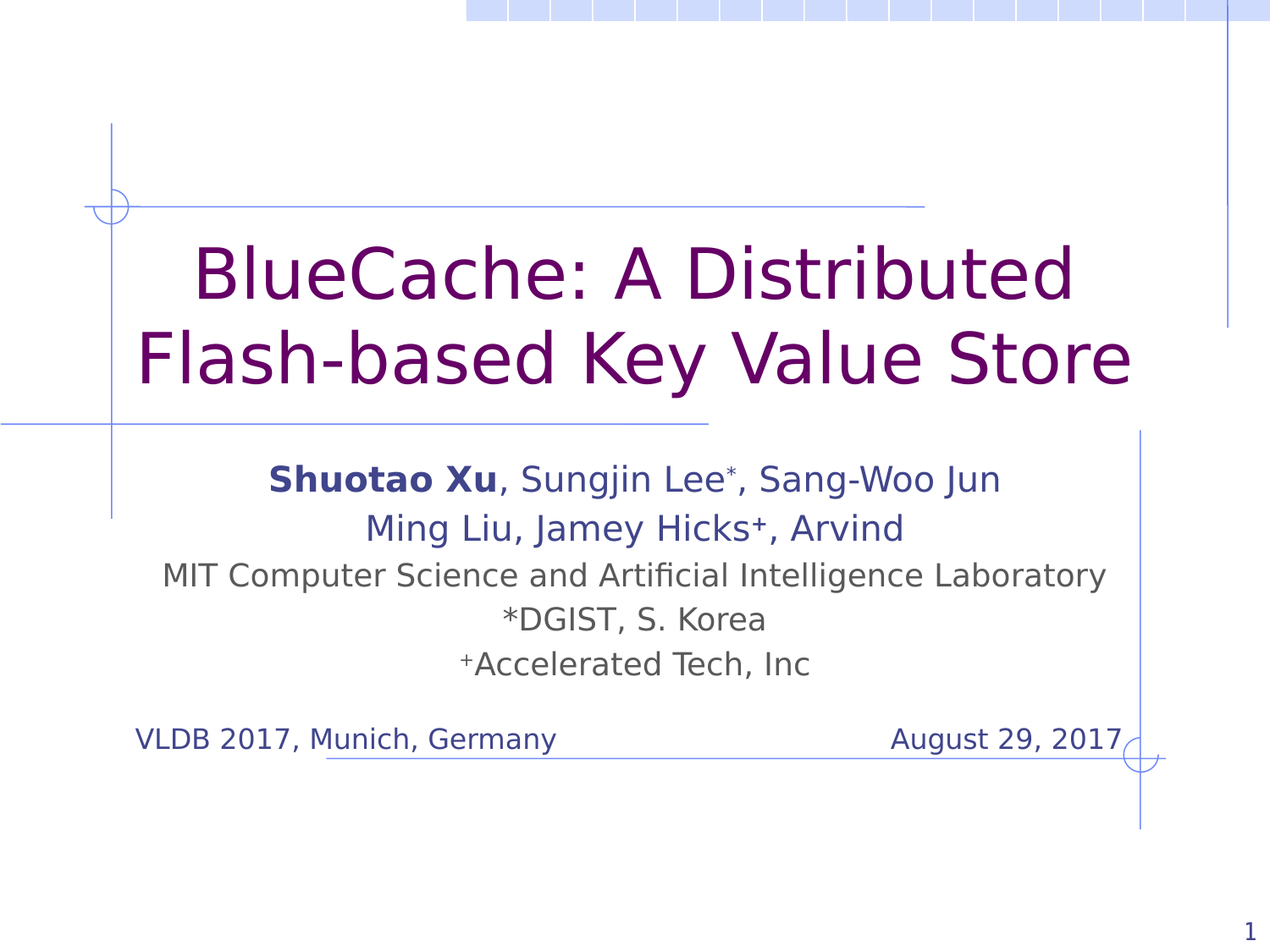

# BlueCache: A Distributed Flash-based Key Value Store
Shuotao Xu, Sungjin Lee*, Sang-Woo Jun
Ming Liu, Jamey Hicks+, Arvind
MIT Computer Science and Artificial Intelligence Laboratory
*DGIST, S. Korea
+Accelerated Tech, Inc
VLDB 2017, Munich, Germany
August 29, 2017
1